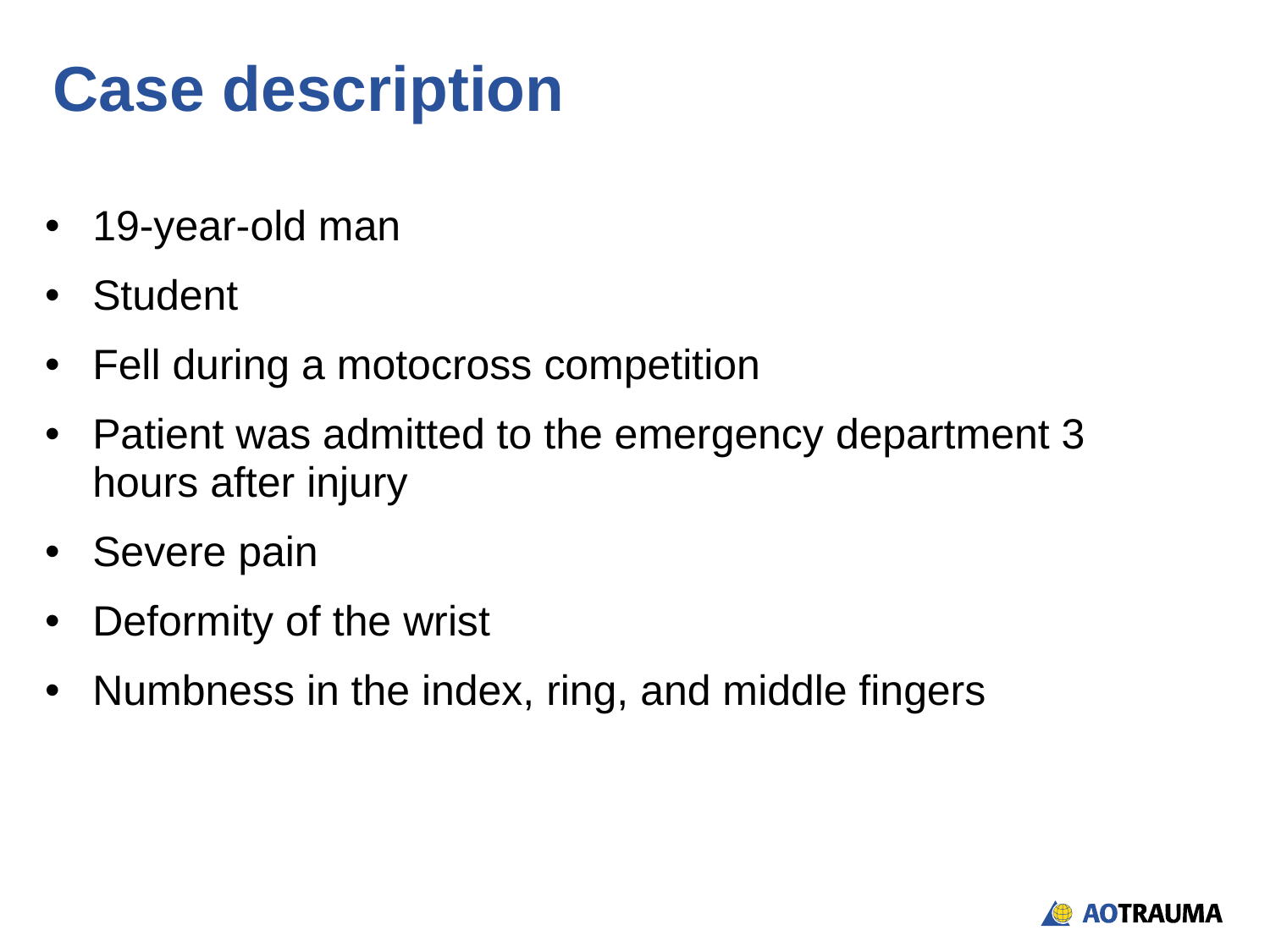

# Case description
19-year-old man
Student
Fell during a motocross competition
Patient was admitted to the emergency department 3 hours after injury
Severe pain
Deformity of the wrist
Numbness in the index, ring, and middle fingers